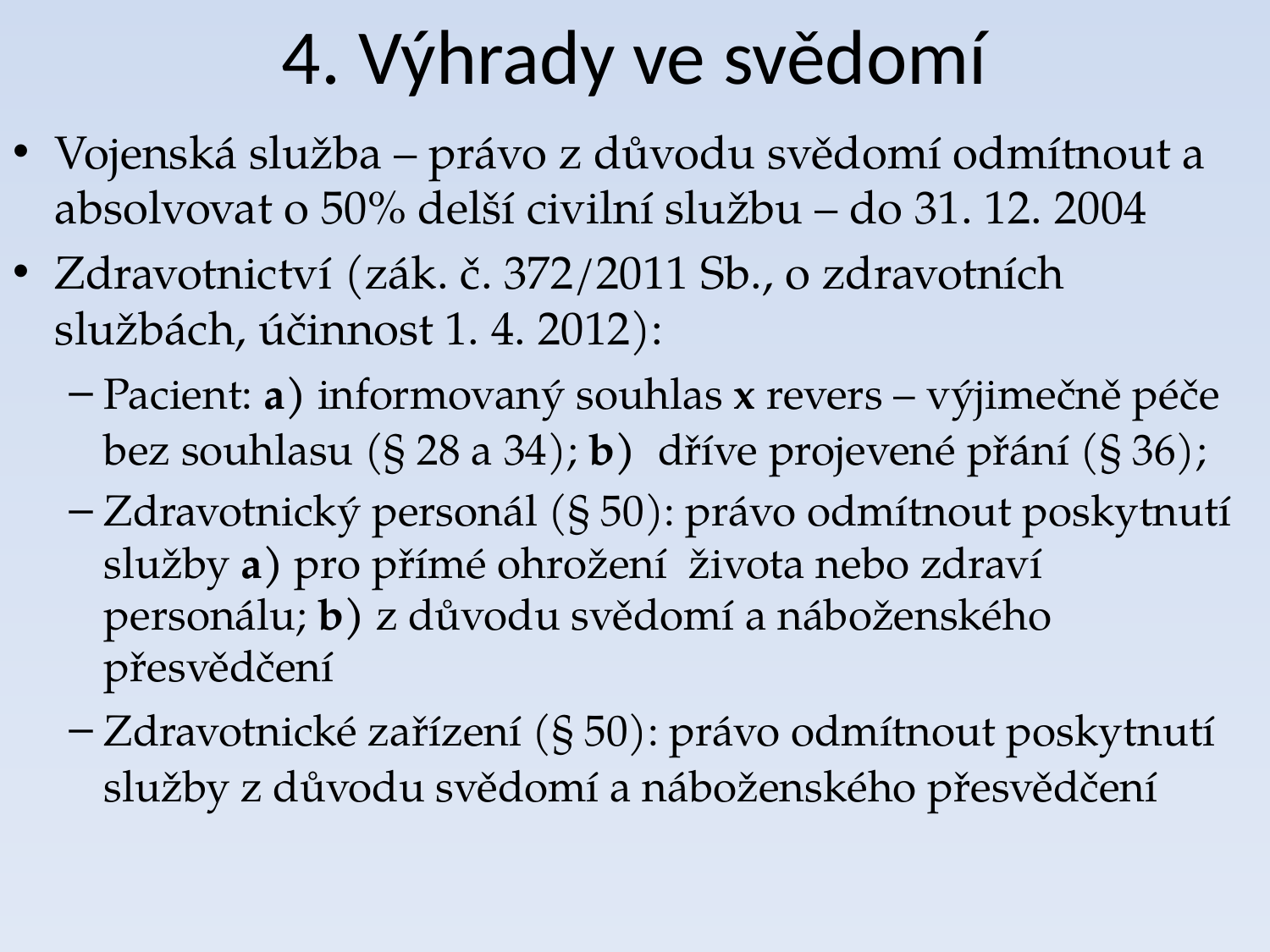

# 4. Výhrady ve svědomí
Vojenská služba – právo z důvodu svědomí odmítnout a absolvovat o 50% delší civilní službu – do 31. 12. 2004
Zdravotnictví (zák. č. 372/2011 Sb., o zdravotních službách, účinnost 1. 4. 2012):
Pacient: a) informovaný souhlas x revers – výji­mečně péče bez souhlasu (§ 28 a 34); b)  dříve proje­vené přání (§ 36);
Zdravotnický personál (§ 50): právo odmítnout poskytnutí služby a) pro přímé ohrožení  života nebo zdraví personálu; b) z důvodu svědomí a náboženského přesvědčení
Zdravotnické zařízení (§ 50): právo odmítnout poskyt­nutí služby z důvodu svědomí a nábožen­ského přesvědčení